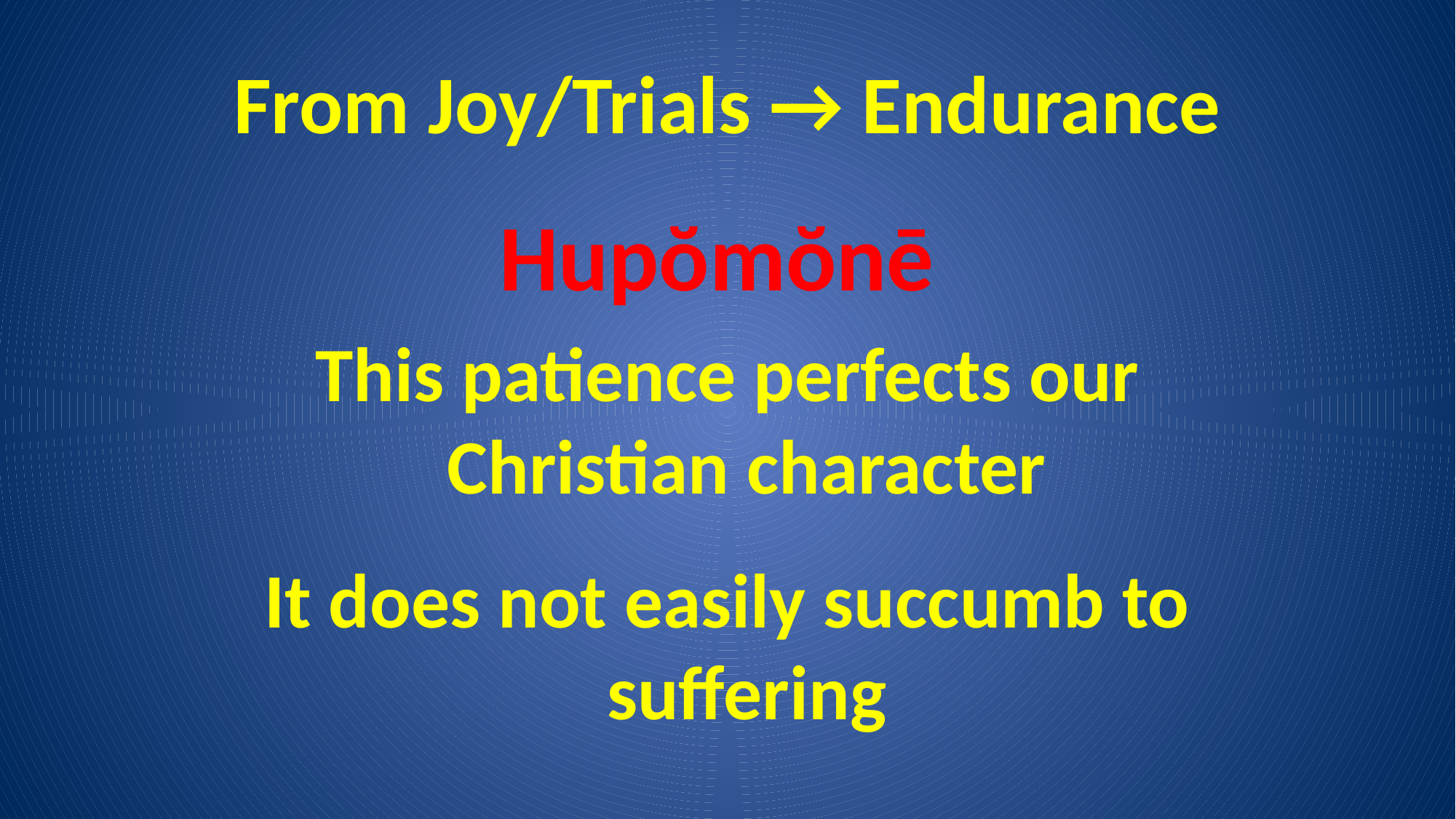

# From Joy/Trials → Endurance
Hupŏmŏnē
This patience perfects our Christian character

It does not easily succumb to suffering